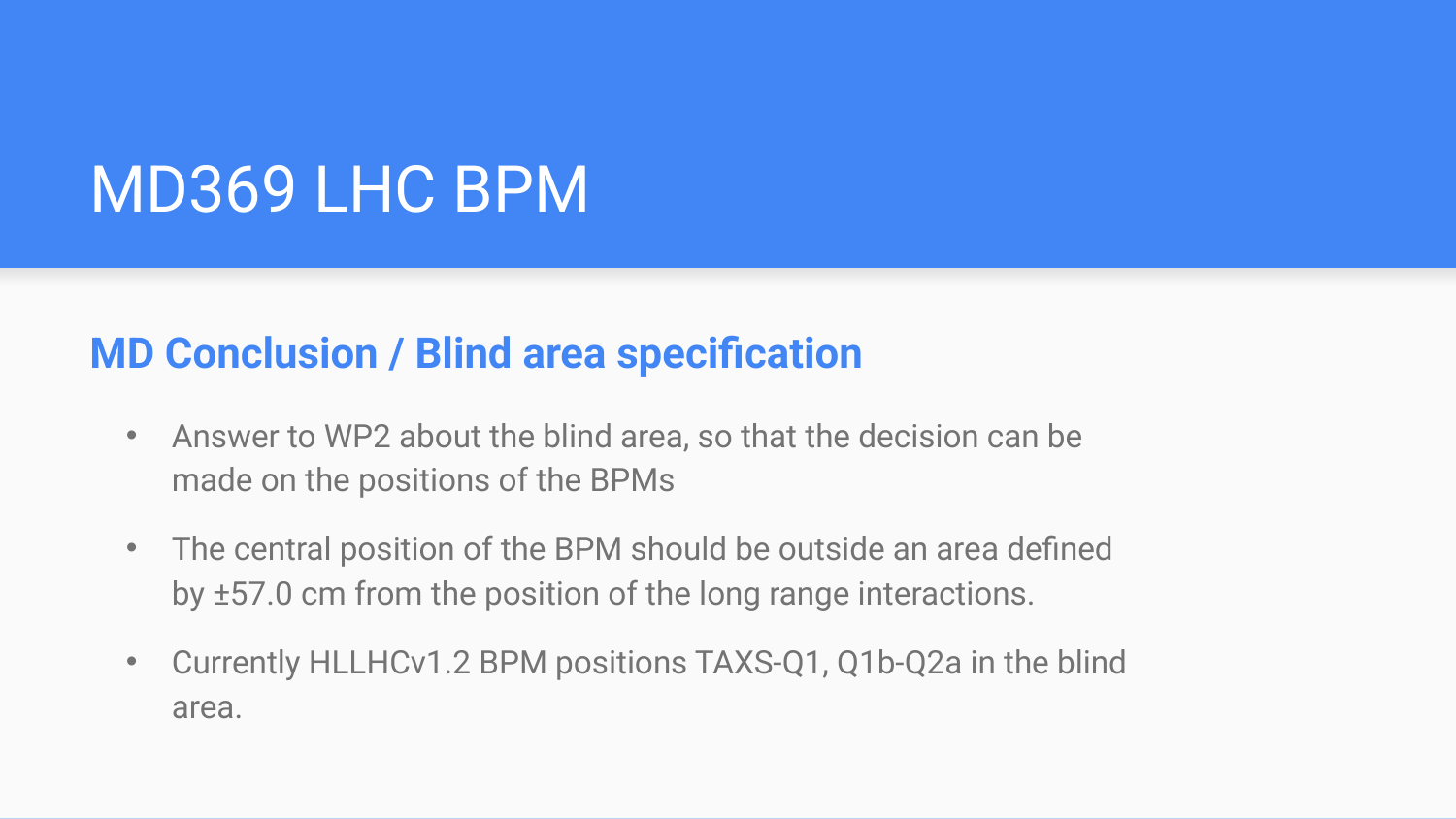

# MD369 LHC BPM
MD Conclusion / Blind area specification
Answer to WP2 about the blind area, so that the decision can be made on the positions of the BPMs
The central position of the BPM should be outside an area defined by ±57.0 cm from the position of the long range interactions.
Currently HLLHCv1.2 BPM positions TAXS-Q1, Q1b-Q2a in the blind area.